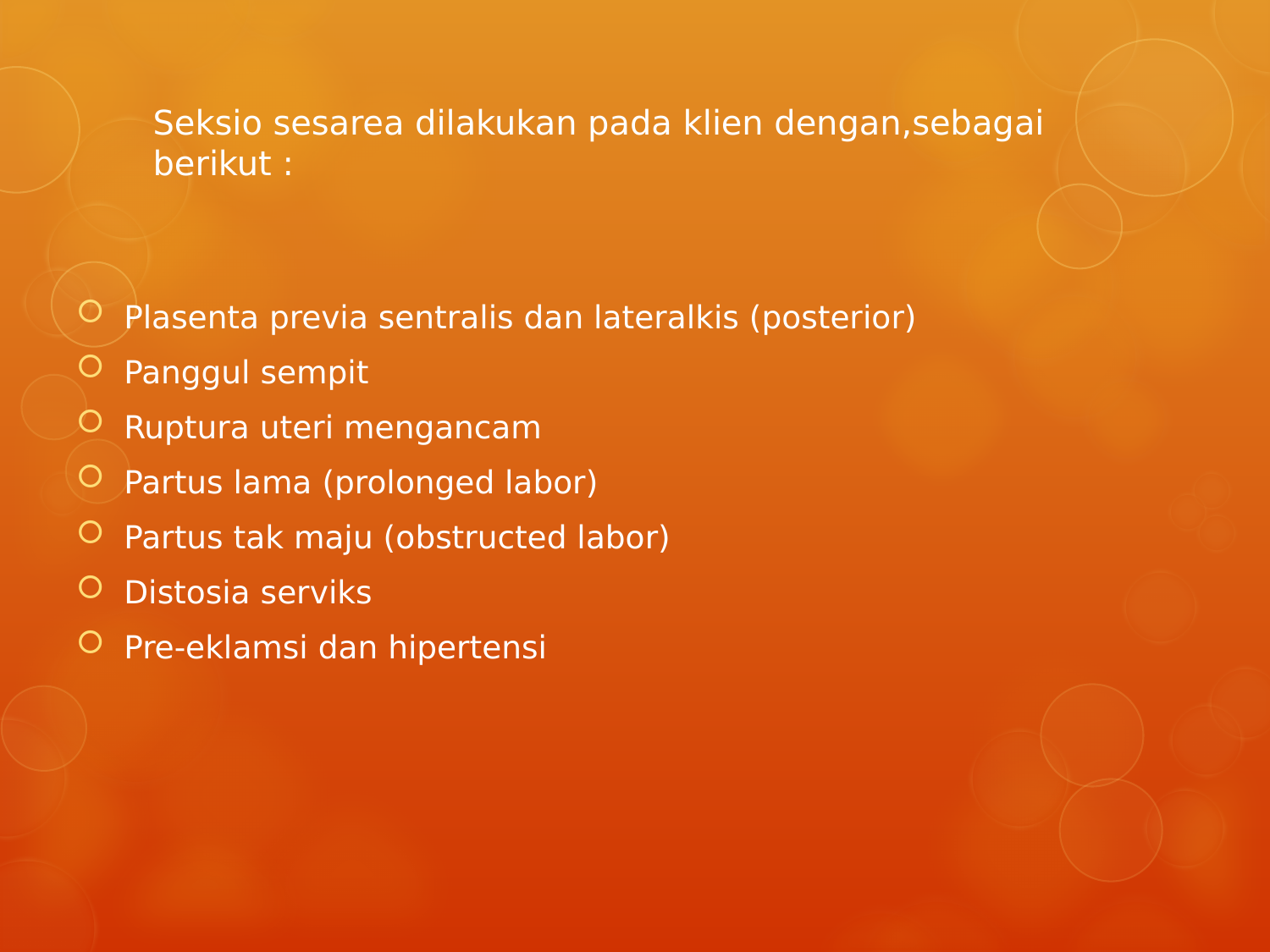

# Seksio sesarea dilakukan pada klien dengan,sebagai berikut :
Plasenta previa sentralis dan lateralkis (posterior)
Panggul sempit
Ruptura uteri mengancam
Partus lama (prolonged labor)
Partus tak maju (obstructed labor)
Distosia serviks
Pre-eklamsi dan hipertensi